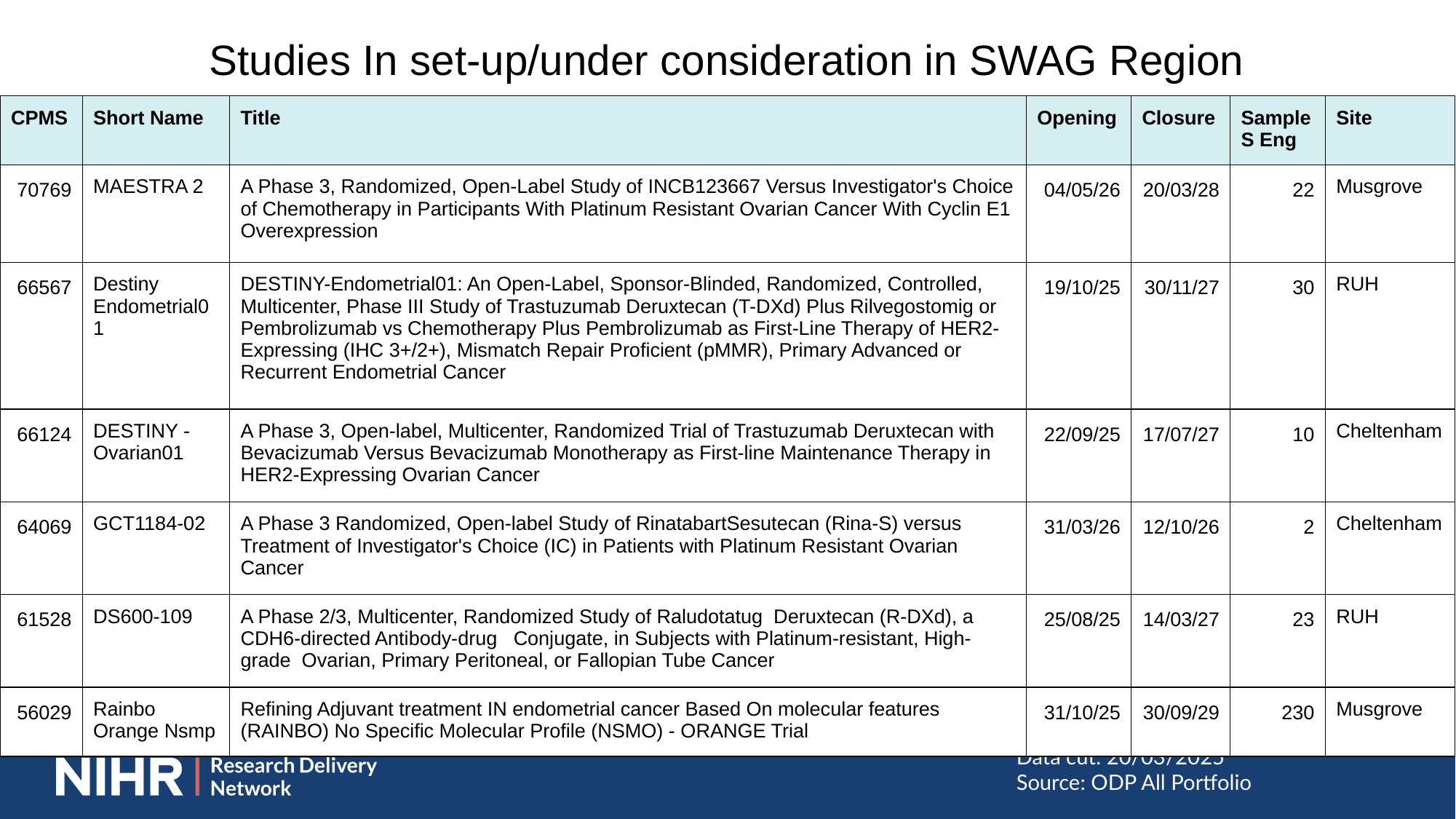

Studies In set-up/under consideration in SWAG Region
| CPMS | Short Name | Title | Opening | Closure | Sample S Eng | Site |
| --- | --- | --- | --- | --- | --- | --- |
| 70769 | MAESTRA 2 | A Phase 3, Randomized, Open-Label Study of INCB123667 Versus Investigator's Choice of Chemotherapy in Participants With Platinum Resistant Ovarian Cancer With Cyclin E1 Overexpression | 04/05/26 | 20/03/28 | 22 | Musgrove |
| 66567 | Destiny Endometrial01 | DESTINY-Endometrial01: An Open-Label, Sponsor-Blinded, Randomized, Controlled, Multicenter, Phase III Study of Trastuzumab Deruxtecan (T-DXd) Plus Rilvegostomig or Pembrolizumab vs Chemotherapy Plus Pembrolizumab as First-Line Therapy of HER2-Expressing (IHC 3+/2+), Mismatch Repair Proficient (pMMR), Primary Advanced or Recurrent Endometrial Cancer | 19/10/25 | 30/11/27 | 30 | RUH |
| 66124 | DESTINY - Ovarian01 | A Phase 3, Open-label, Multicenter, Randomized Trial of Trastuzumab Deruxtecan with Bevacizumab Versus Bevacizumab Monotherapy as First-line Maintenance Therapy in HER2-Expressing Ovarian Cancer | 22/09/25 | 17/07/27 | 10 | Cheltenham |
| 64069 | GCT1184-02 | A Phase 3 Randomized, Open-label Study of RinatabartSesutecan (Rina-S) versus Treatment of Investigator's Choice (IC) in Patients with Platinum Resistant Ovarian Cancer | 31/03/26 | 12/10/26 | 2 | Cheltenham |
| 61528 | DS600-109 | A Phase 2/3, Multicenter, Randomized Study of Raludotatug Deruxtecan (R-DXd), a CDH6-directed Antibody-drug Conjugate, in Subjects with Platinum-resistant, High-grade Ovarian, Primary Peritoneal, or Fallopian Tube Cancer | 25/08/25 | 14/03/27 | 23 | RUH |
| 56029 | Rainbo Orange Nsmp | Refining Adjuvant treatment IN endometrial cancer Based On molecular features (RAINBO) No Specific Molecular Profile (NSMO) - ORANGE Trial | 31/10/25 | 30/09/29 | 230 | Musgrove |
Data cut: 20/03/2025
Source: ODP All Portfolio